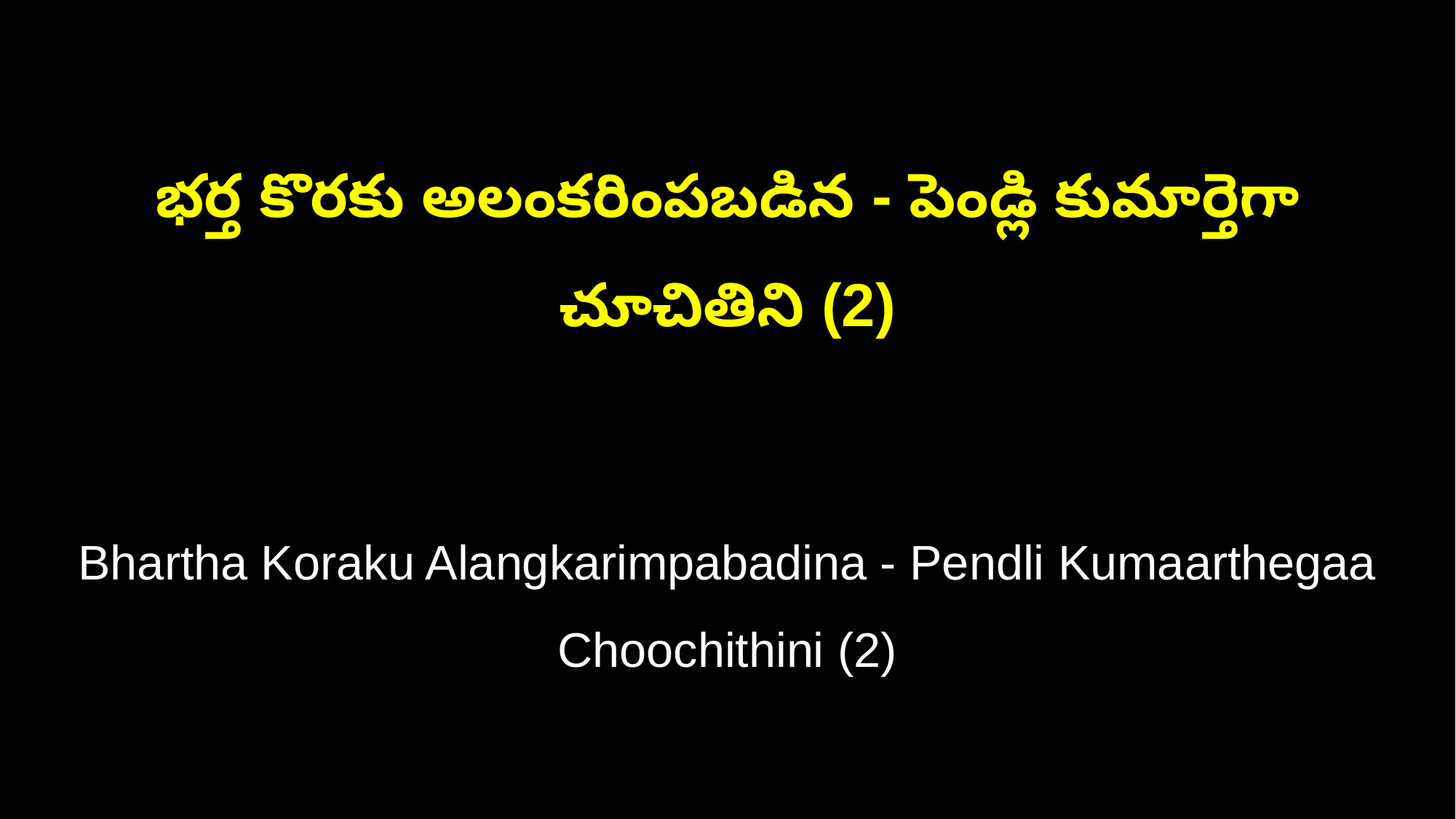

భర్త కొరకు అలంకరింపబడిన - పెండ్లి కుమార్తెగా చూచితిని (2)
Bhartha Koraku Alangkarimpabadina - Pendli Kumaarthegaa Choochithini (2)